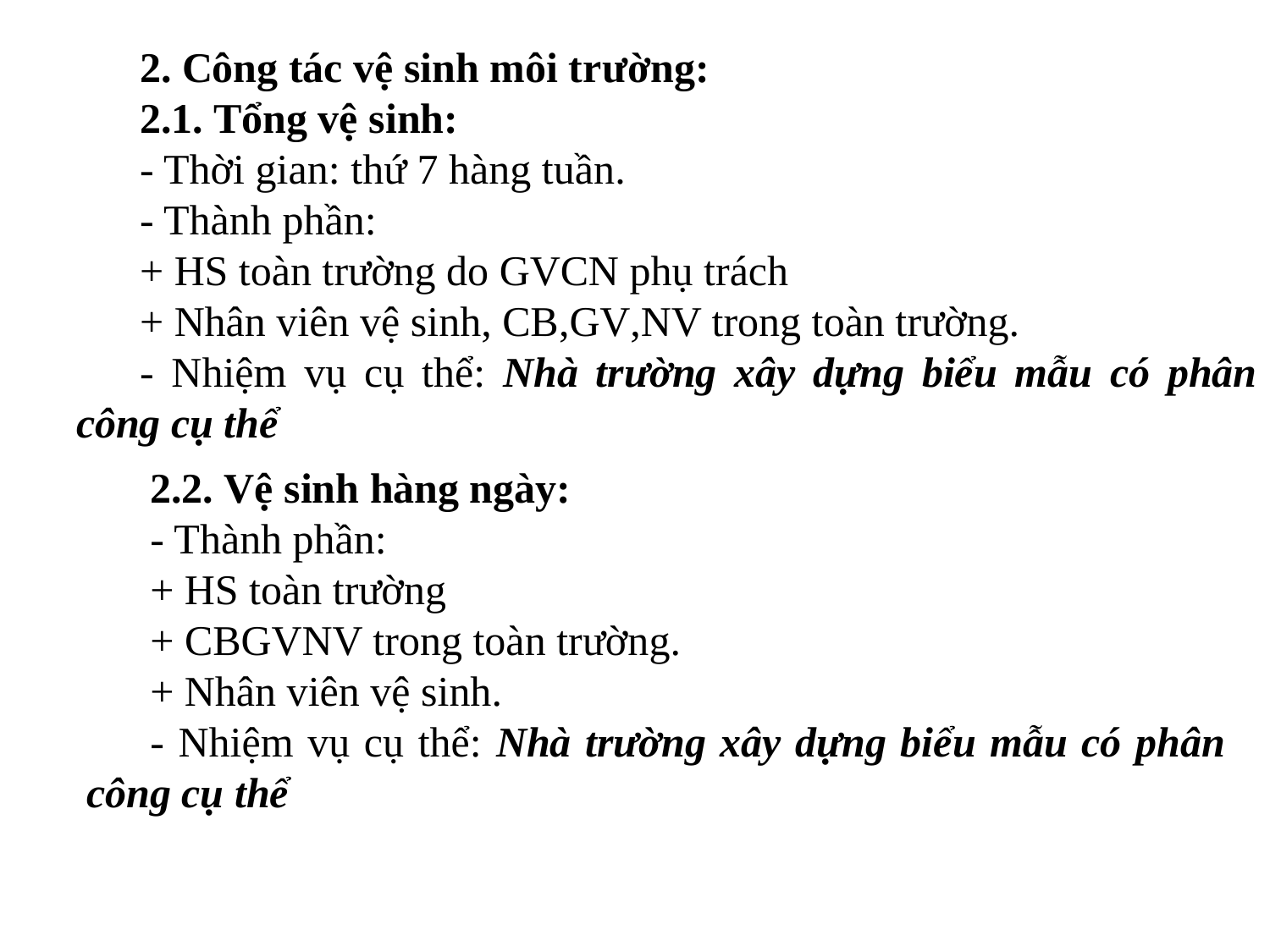

2. Công tác vệ sinh môi trường:
2.1. Tổng vệ sinh:
- Thời gian: thứ 7 hàng tuần.
- Thành phần:
+ HS toàn trường do GVCN phụ trách
+ Nhân viên vệ sinh, CB,GV,NV trong toàn trường.
- Nhiệm vụ cụ thể: Nhà trường xây dựng biểu mẫu có phân công cụ thể
2.2. Vệ sinh hàng ngày:
- Thành phần:
+ HS toàn trường
+ CBGVNV trong toàn trường.
+ Nhân viên vệ sinh.
- Nhiệm vụ cụ thể: Nhà trường xây dựng biểu mẫu có phân công cụ thể